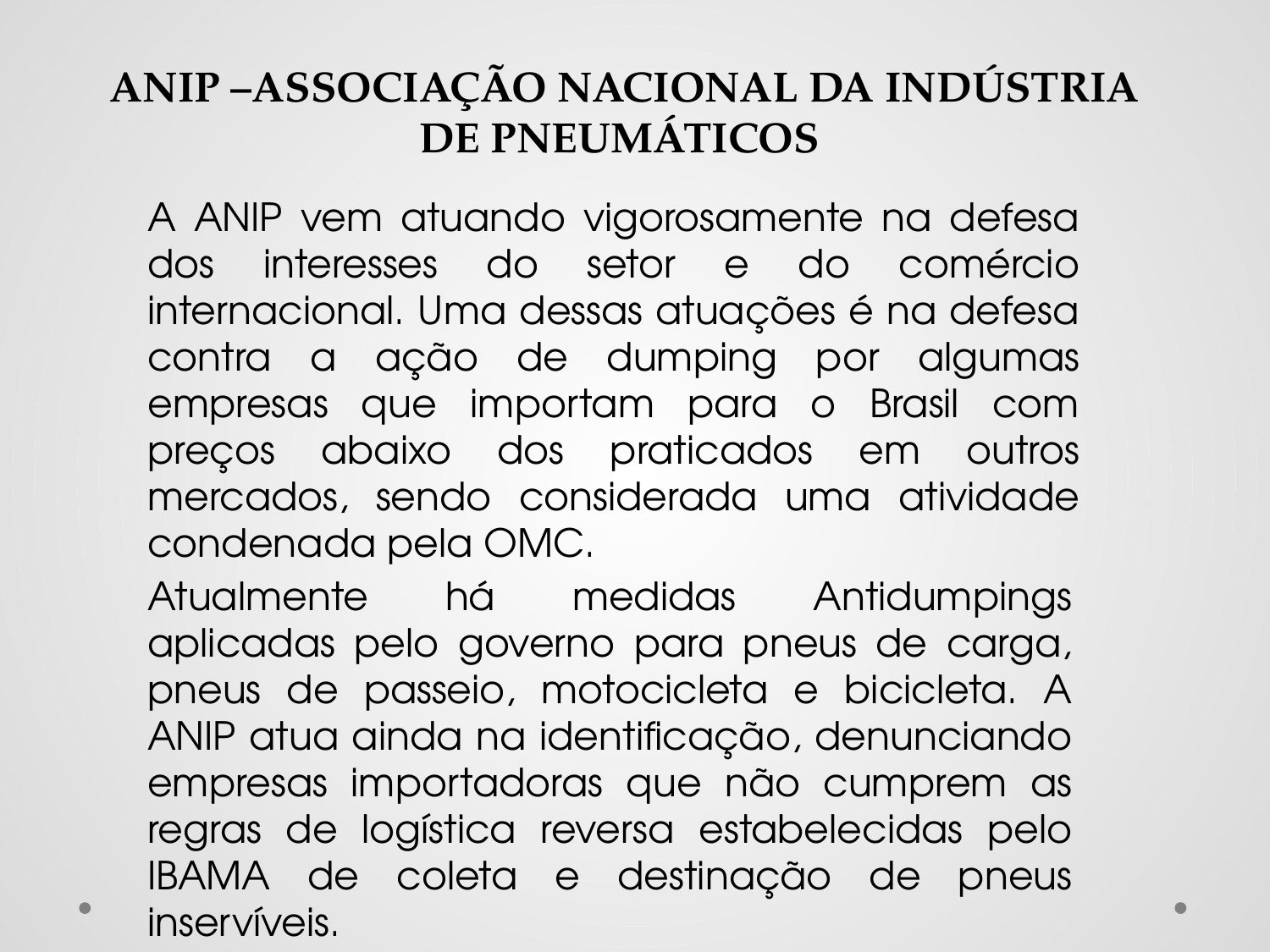

# ANIP –ASSOCIAÇÃO NACIONAL DA INDÚSTRIA DE PNEUMÁTICOS
A ANIP vem atuando vigorosamente na defesa dos interesses do setor e do comércio internacional. Uma dessas atuações é na defesa contra a ação de dumping por algumas empresas que importam para o Brasil com preços abaixo dos praticados em outros mercados, sendo considerada uma atividade condenada pela OMC.
Atualmente há medidas Antidumpings aplicadas pelo governo para pneus de carga, pneus de passeio, motocicleta e bicicleta. A ANIP atua ainda na identificação, denunciando empresas importadoras que não cumprem as regras de logística reversa estabelecidas pelo IBAMA de coleta e destinação de pneus inservíveis.